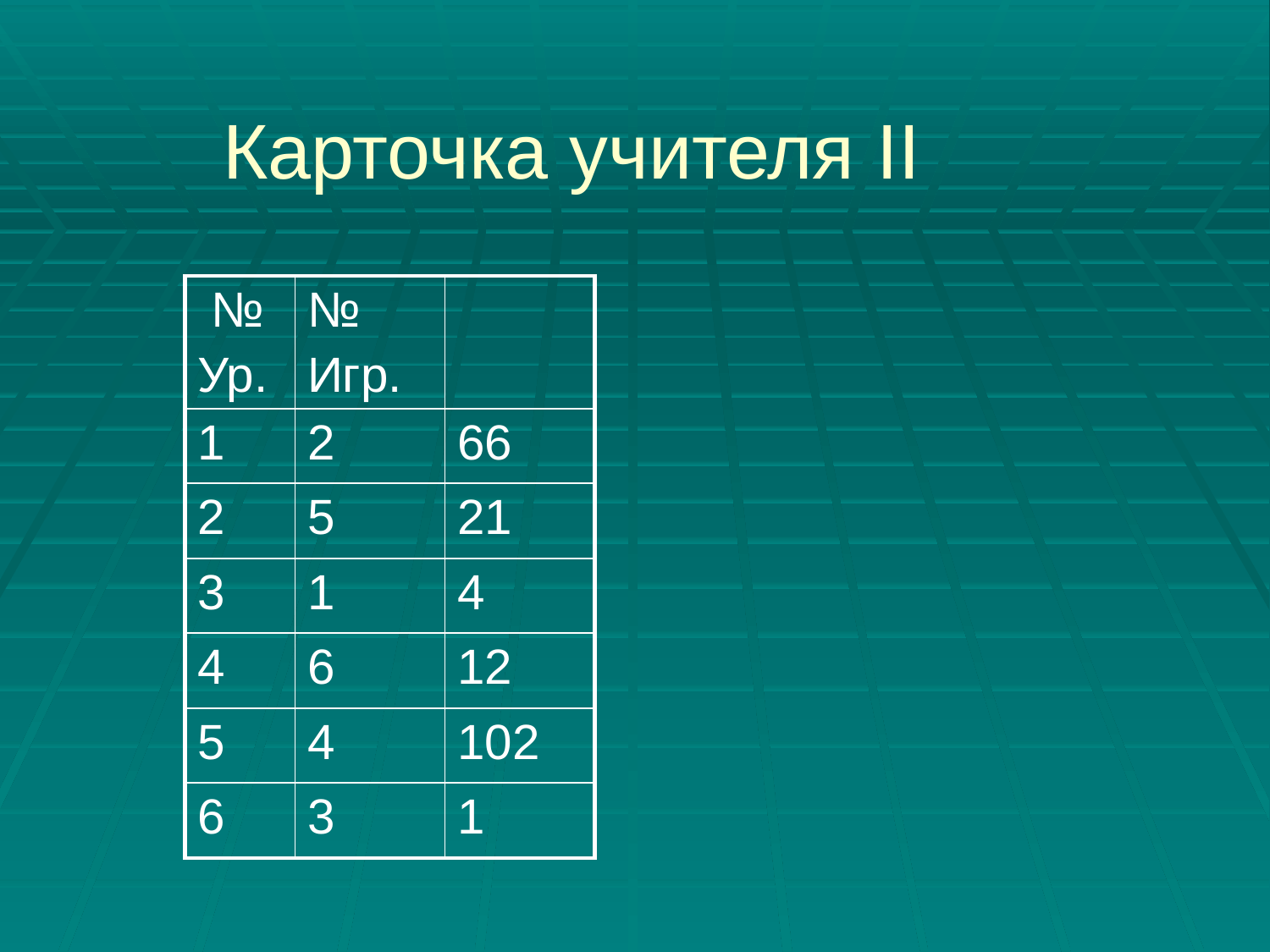

Карточка учителя II
| № Ур. | № Игр. |  |
| --- | --- | --- |
| 1 | 2 | 66 |
| 2 | 5 | 21 |
| 3 | 1 | 4 |
| 4 | 6 | 12 |
| 5 | 4 | 102 |
| 6 | 3 | 1 |